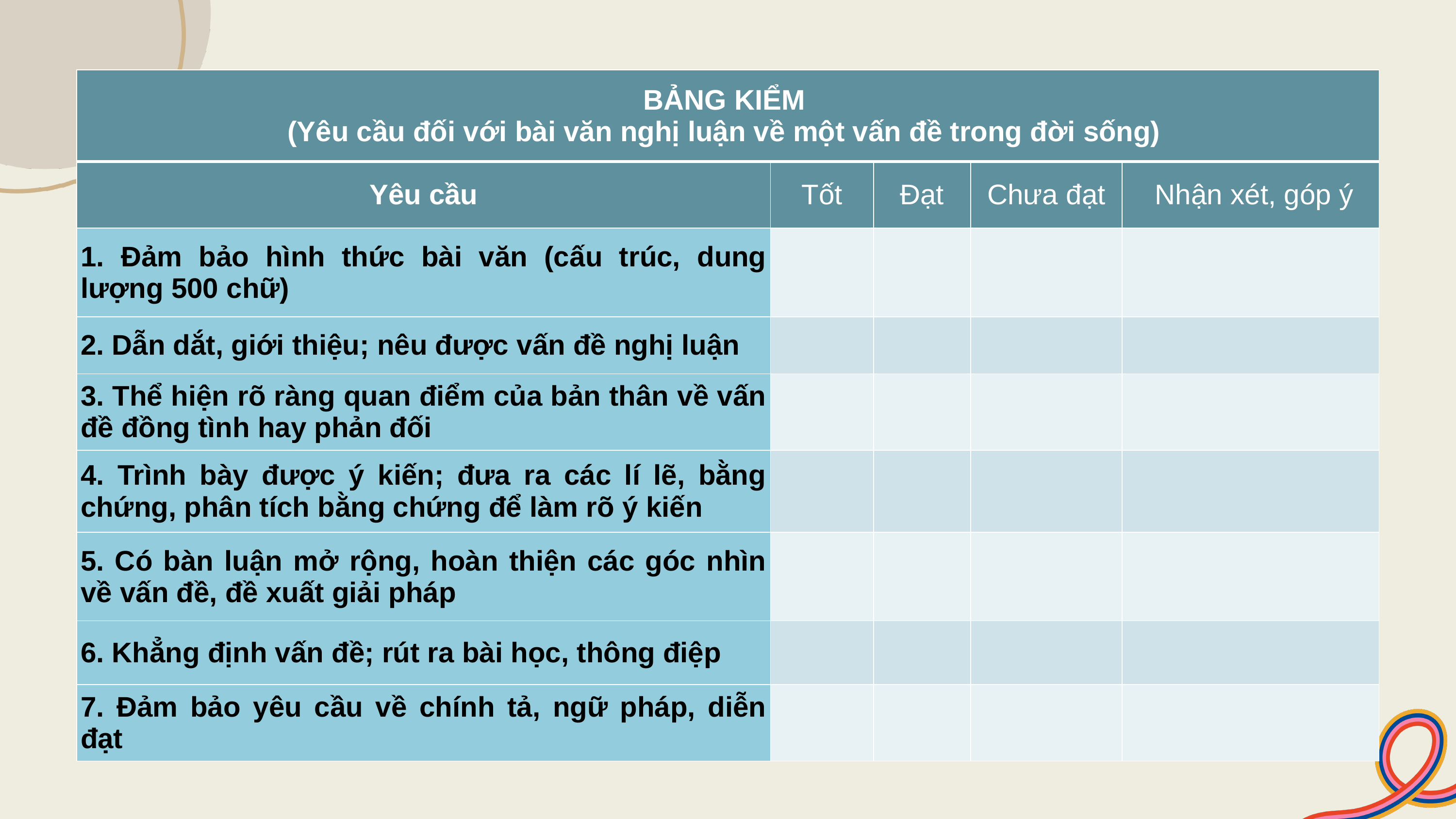

| BẢNG KIỂM (Yêu cầu đối với bài văn nghị luận về một vấn đề trong đời sống) |  |  |  |  |
| --- | --- | --- | --- | --- |
| Yêu cầu | Tốt | Đạt | Chưa đạt | Nhận xét, góp ý |
| 1. Đảm bảo hình thức bài văn (cấu trúc, dung lượng 500 chữ) |  |  |  |  |
| 2. Dẫn dắt, giới thiệu; nêu được vấn đề nghị luận |  |  |  |  |
| 3. Thể hiện rõ ràng quan điểm của bản thân về vấn đề đồng tình hay phản đối |  |  |  |  |
| 4. Trình bày được ý kiến; đưa ra các lí lẽ, bằng chứng, phân tích bằng chứng để làm rõ ý kiến |  |  |  |  |
| 5. Có bàn luận mở rộng, hoàn thiện các góc nhìn về vấn đề, đề xuất giải pháp |  |  |  |  |
| 6. Khẳng định vấn đề; rút ra bài học, thông điệp |  |  |  |  |
| 7. Đảm bảo yêu cầu về chính tả, ngữ pháp, diễn đạt |  |  |  |  |